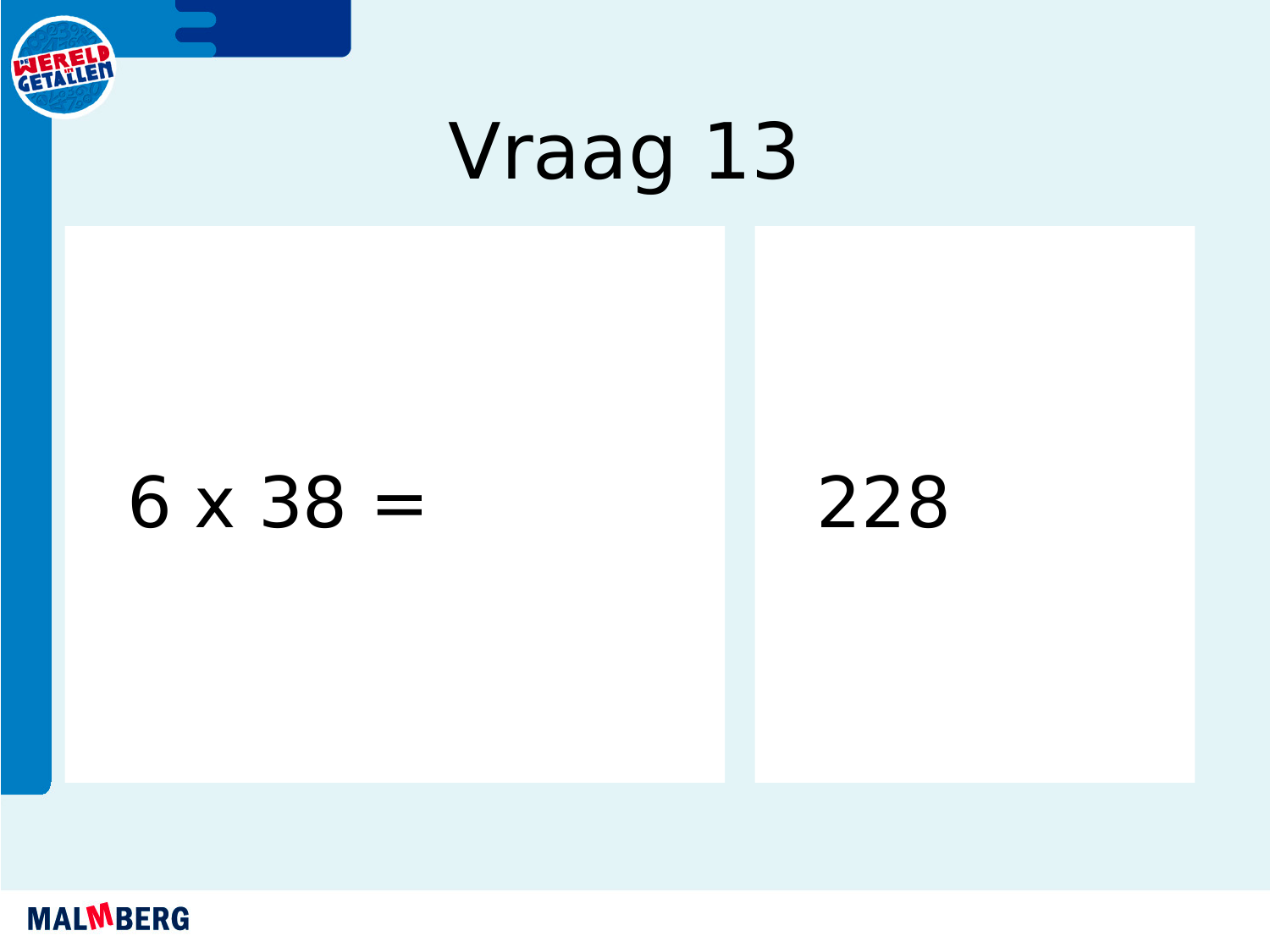

Vraag 13
6 x 38 =
228